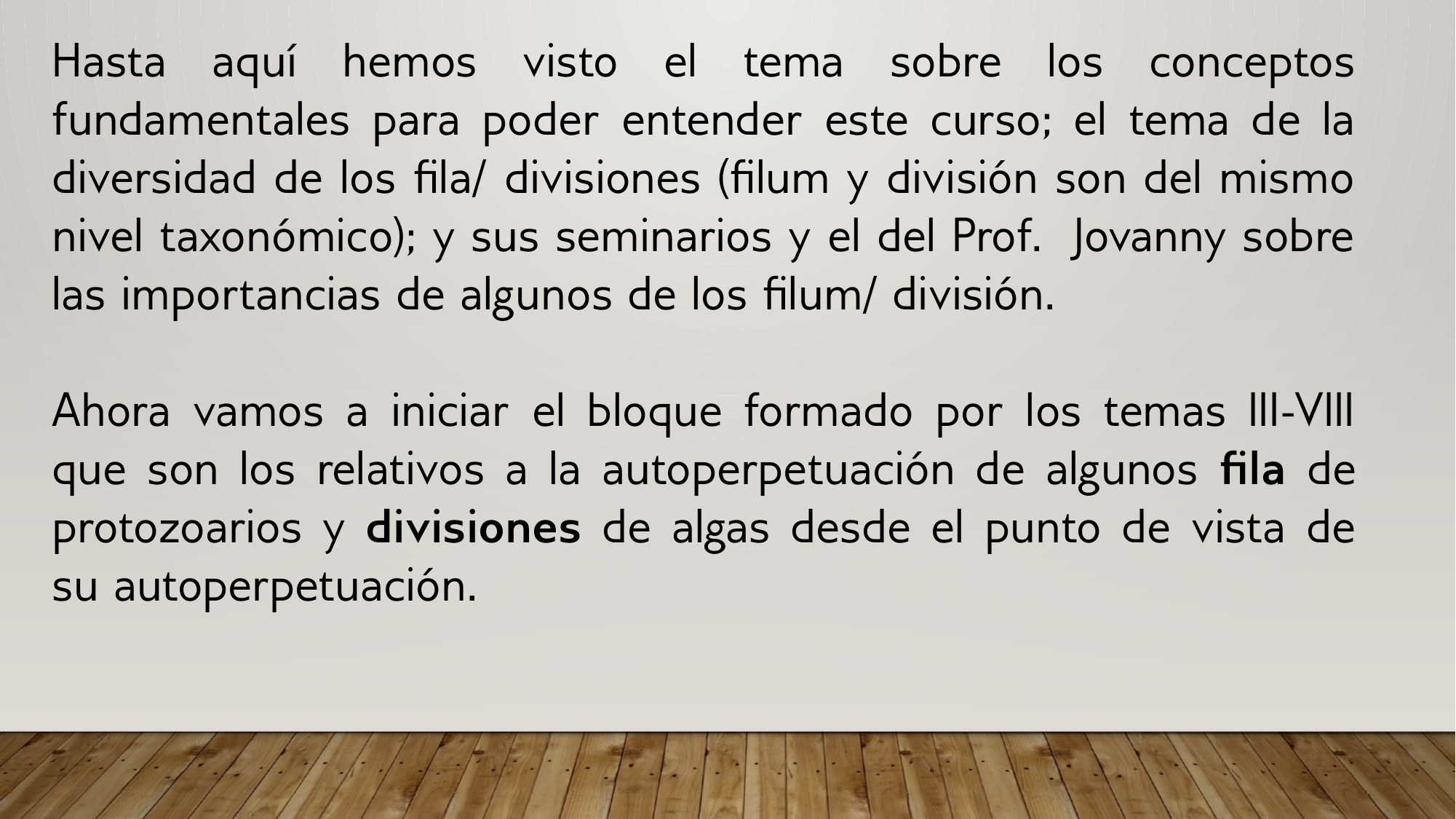

Hasta aquí hemos visto el tema sobre los conceptos fundamentales para poder entender este curso; el tema de la diversidad de los fila/ divisiones (filum y división son del mismo nivel taxonómico); y sus seminarios y el del Prof.  Jovanny sobre las importancias de algunos de los filum/ división.

Ahora vamos a iniciar el bloque formado por los temas III-VIII que son los relativos a la autoperpetuación de algunos fila de protozoarios y divisiones de algas desde el punto de vista de su autoperpetuación.